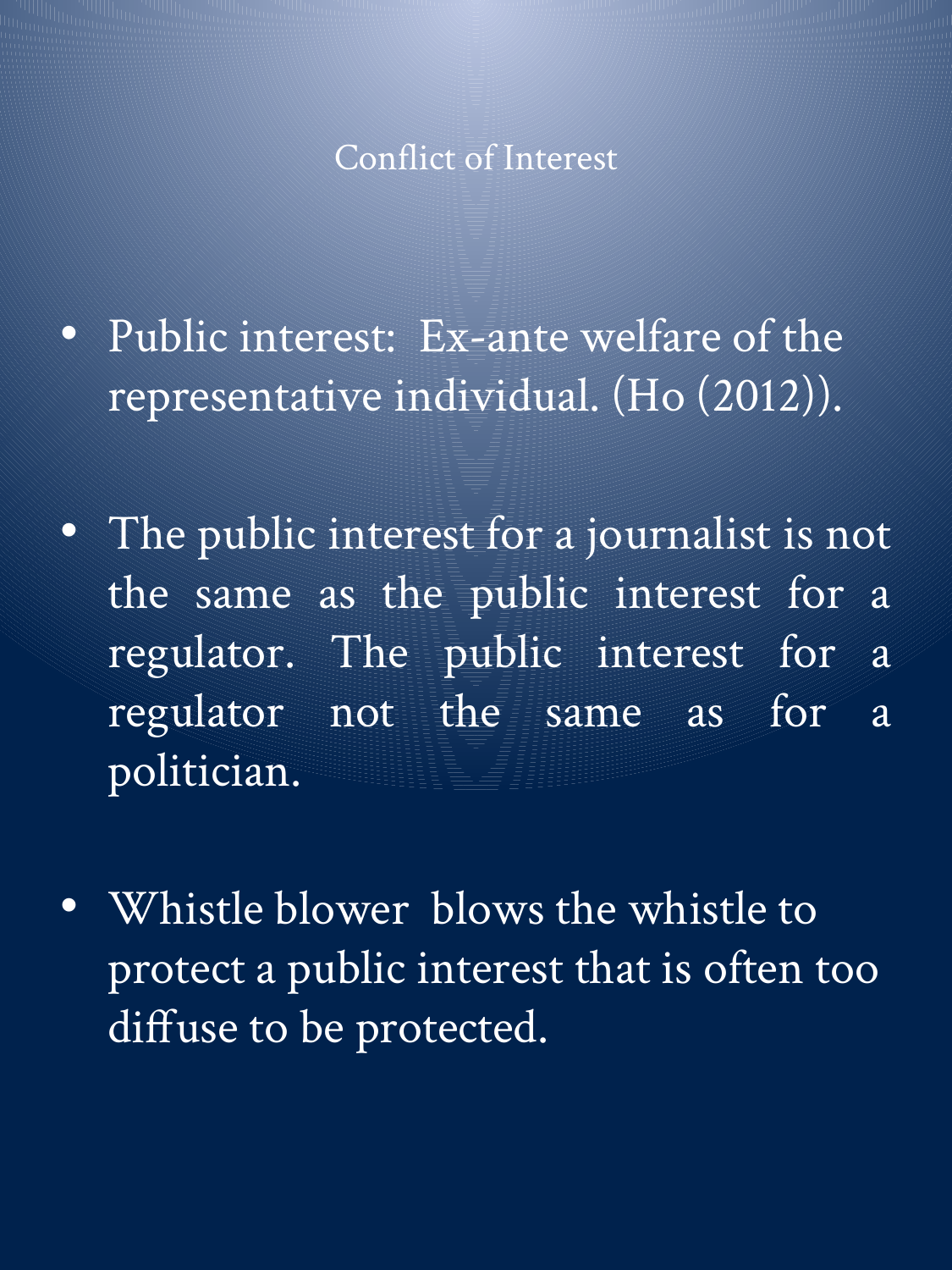

# Conflict of Interest
Public interest:  Ex-ante welfare of the representative individual. (Ho (2012)).

The public interest for a journalist is not the same as the public interest for a regulator. The public interest for a regulator not the same as for a politician.

Whistle blower  blows the whistle to protect a public interest that is often too diffuse to be protected.